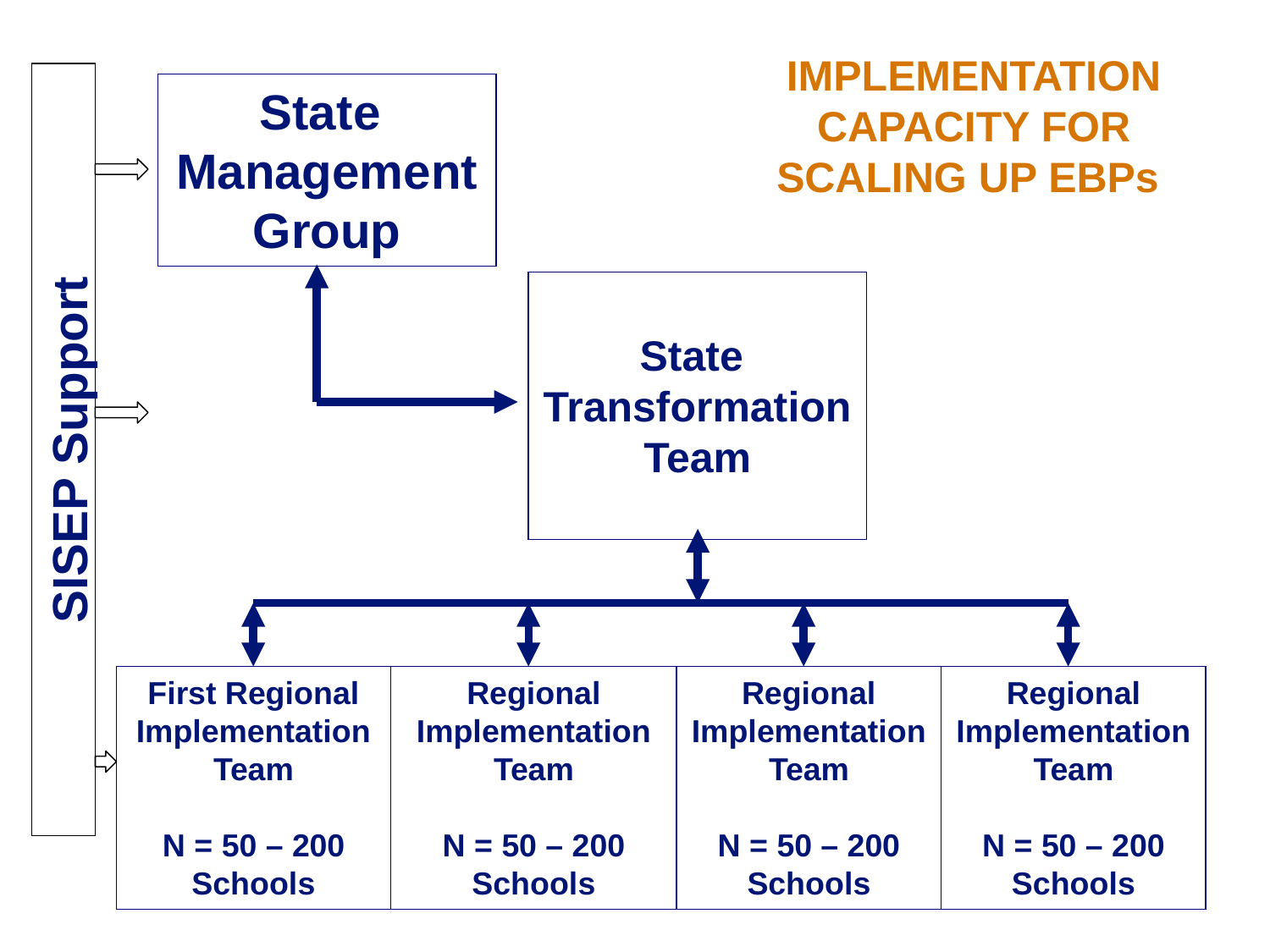

IMPLEMENTATION CAPACITY FOR SCALING UP EBPs

SISEP Support

State
Management Group

State
Transformation
Team

First Regional Implementation Team

N = 50 – 200 Schools
Regional Implementation Team

N = 50 – 200 Schools
Regional Implementation Team

N = 50 – 200 Schools
Regional Implementation Team

N = 50 – 200 Schools